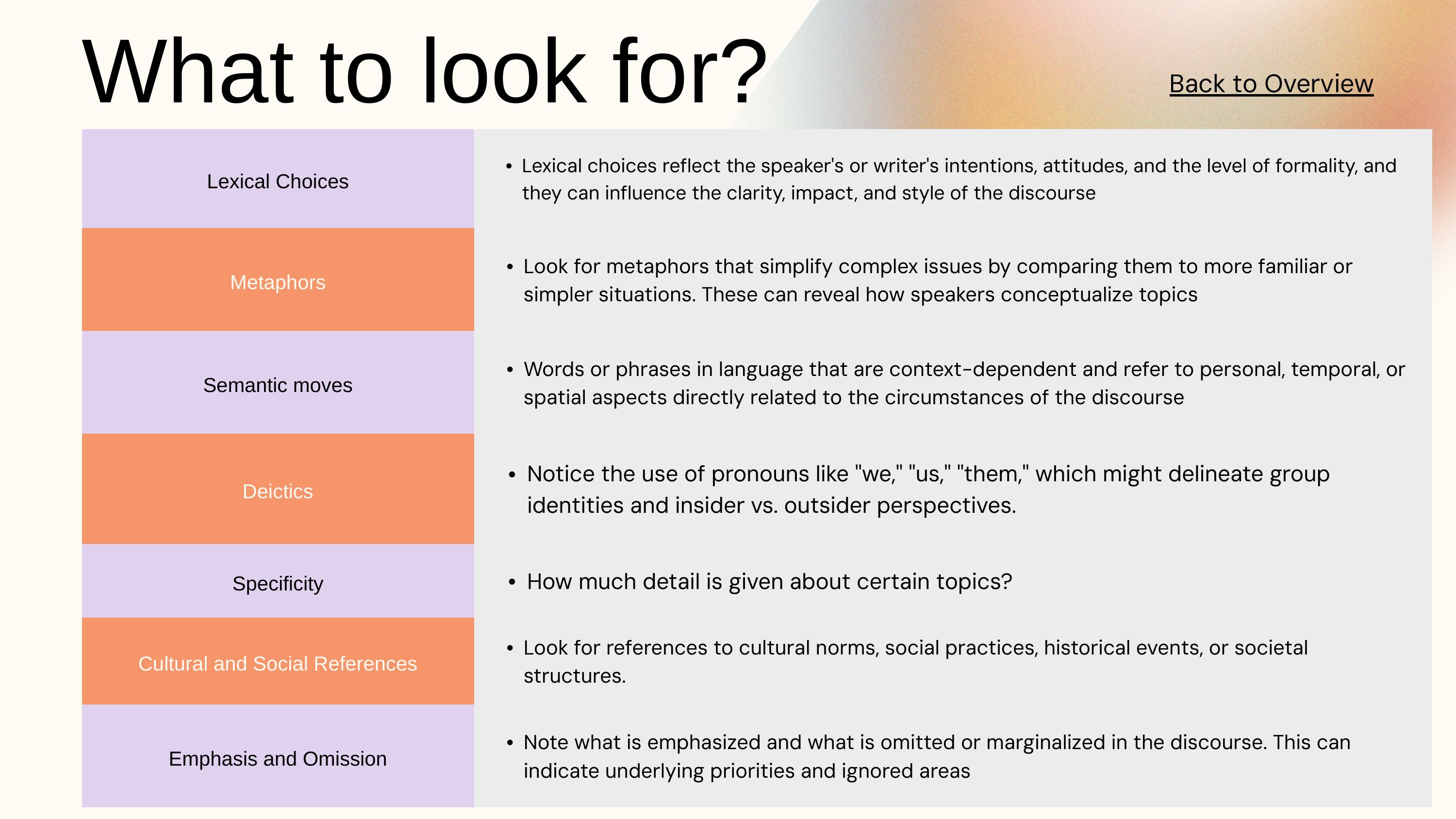

What to look for?
Back to Overview
| Lexical Choices | Lexical choices reflect the speaker's or writer's intentions, attitudes, and the level of formality, and they can influence the clarity, impact, and style of the discourse |
| --- | --- |
| Metaphors | Look for metaphors that simplify complex issues by comparing them to more familiar or simpler situations. These can reveal how speakers conceptualize topics |
| Semantic moves | Words or phrases in language that are context-dependent and refer to personal, temporal, or spatial aspects directly related to the circumstances of the discourse |
| Deictics | Notice the use of pronouns like "we," "us," "them," which might delineate group identities and insider vs. outsider perspectives. |
| Specificity | How much detail is given about certain topics? |
| Cultural and Social References | Look for references to cultural norms, social practices, historical events, or societal structures. |
| Emphasis and Omission | Note what is emphasized and what is omitted or marginalized in the discourse. This can indicate underlying priorities and ignored areas |